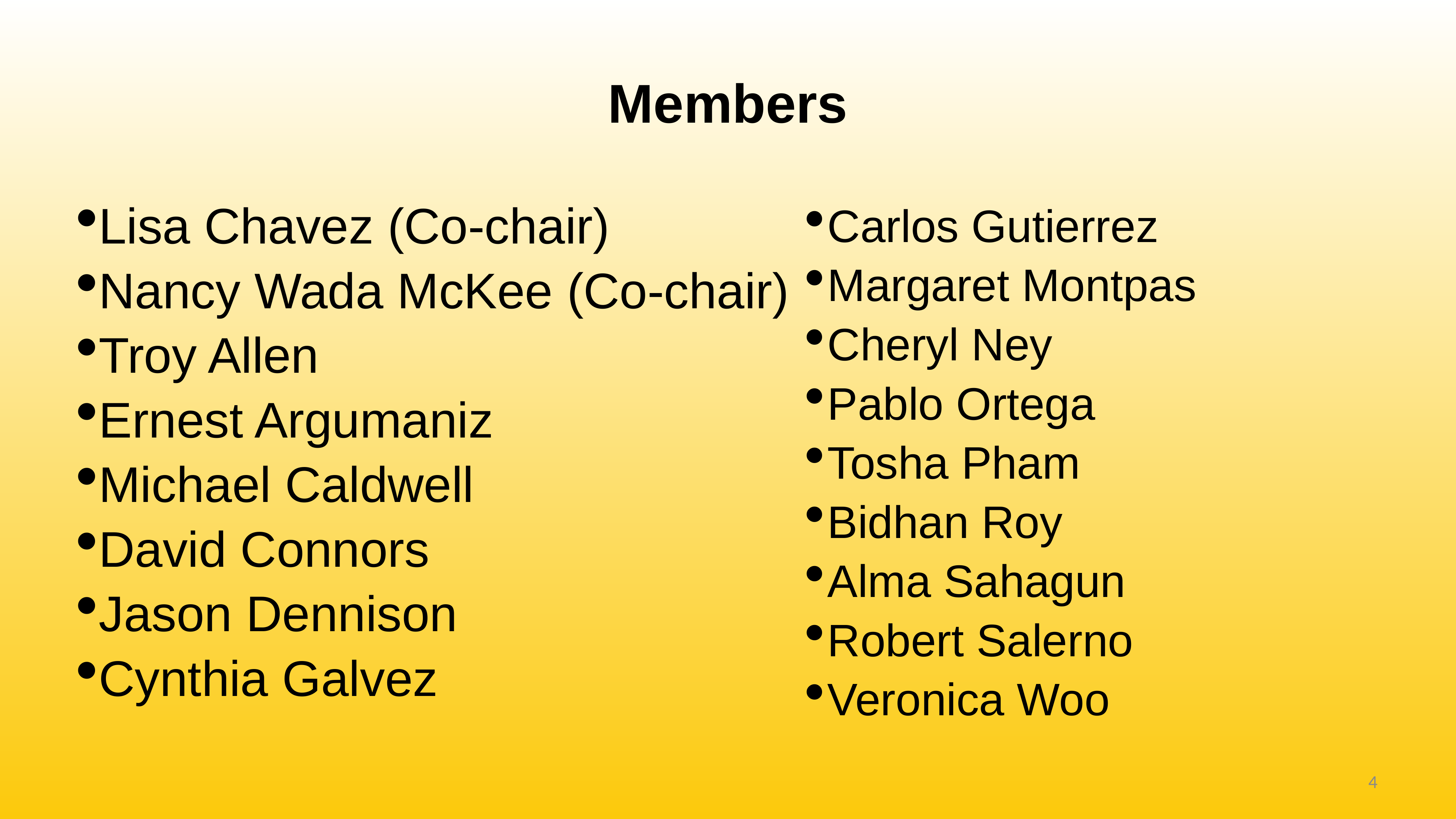

# Members
Lisa Chavez (Co-chair)
Nancy Wada McKee (Co-chair)
Troy Allen
Ernest Argumaniz
Michael Caldwell
David Connors
Jason Dennison
Cynthia Galvez
Carlos Gutierrez
Margaret Montpas
Cheryl Ney
Pablo Ortega
Tosha Pham
Bidhan Roy
Alma Sahagun
Robert Salerno
Veronica Woo

4